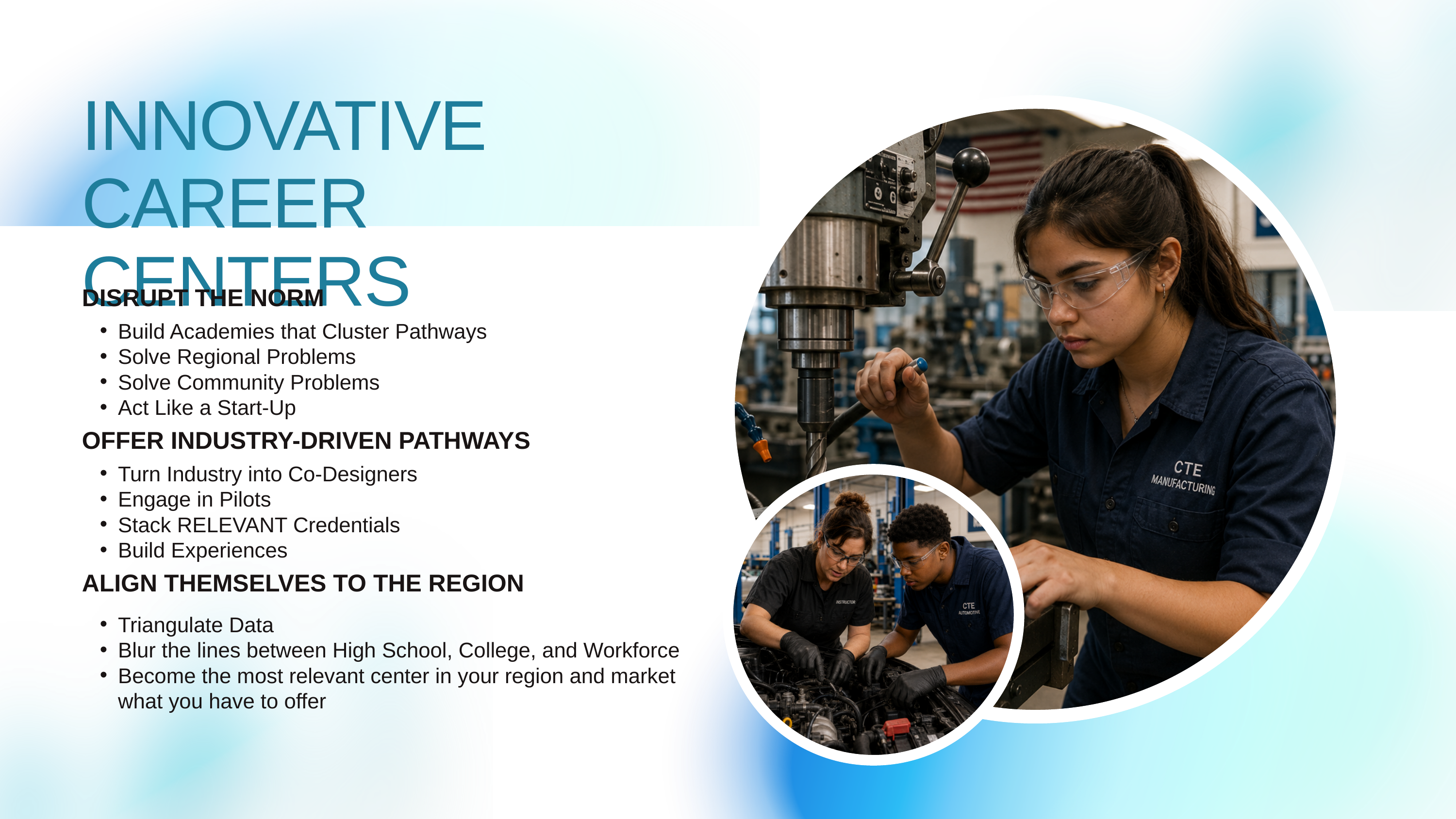

INNOVATIVE CAREER CENTERS

DISRUPT THE NORM
Build Academies that Cluster Pathways
Solve Regional Problems
Solve Community Problems
Act Like a Start-Up
OFFER INDUSTRY-DRIVEN PATHWAYS

Turn Industry into Co-Designers
Engage in Pilots
Stack RELEVANT Credentials
Build Experiences

ALIGN THEMSELVES TO THE REGION
Triangulate Data
Blur the lines between High School, College, and Workforce
Become the most relevant center in your region and market what you have to offer